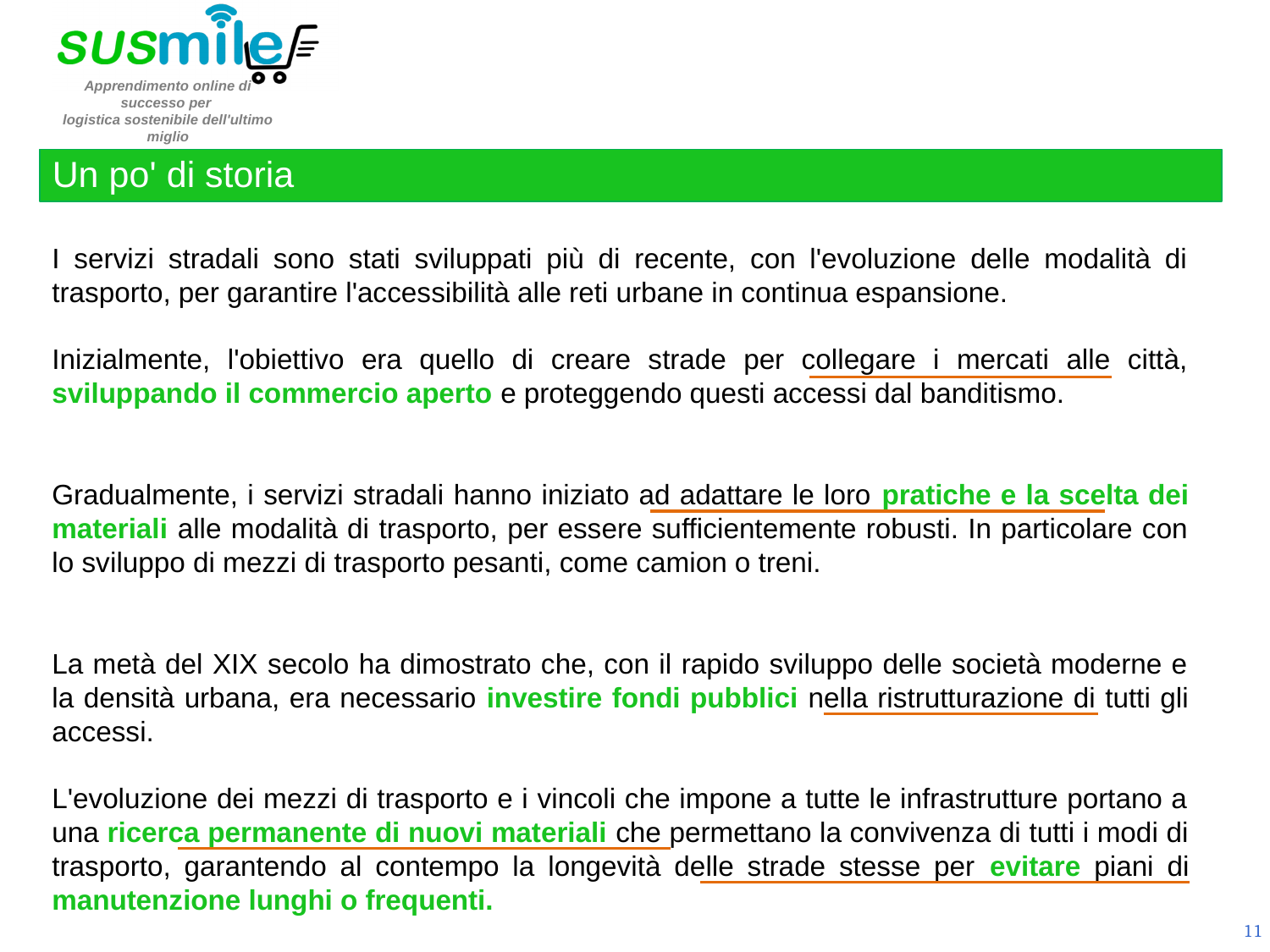

Un po' di storia
I servizi stradali sono stati sviluppati più di recente, con l'evoluzione delle modalità di trasporto, per garantire l'accessibilità alle reti urbane in continua espansione.

Inizialmente, l'obiettivo era quello di creare strade per collegare i mercati alle città, sviluppando il commercio aperto e proteggendo questi accessi dal banditismo.

Gradualmente, i servizi stradali hanno iniziato ad adattare le loro pratiche e la scelta dei materiali alle modalità di trasporto, per essere sufficientemente robusti. In particolare con lo sviluppo di mezzi di trasporto pesanti, come camion o treni.

La metà del XIX secolo ha dimostrato che, con il rapido sviluppo delle società moderne e la densità urbana, era necessario investire fondi pubblici nella ristrutturazione di tutti gli accessi.

L'evoluzione dei mezzi di trasporto e i vincoli che impone a tutte le infrastrutture portano a una ricerca permanente di nuovi materiali che permettano la convivenza di tutti i modi di trasporto, garantendo al contempo la longevità delle strade stesse per evitare piani di manutenzione lunghi o frequenti.
11